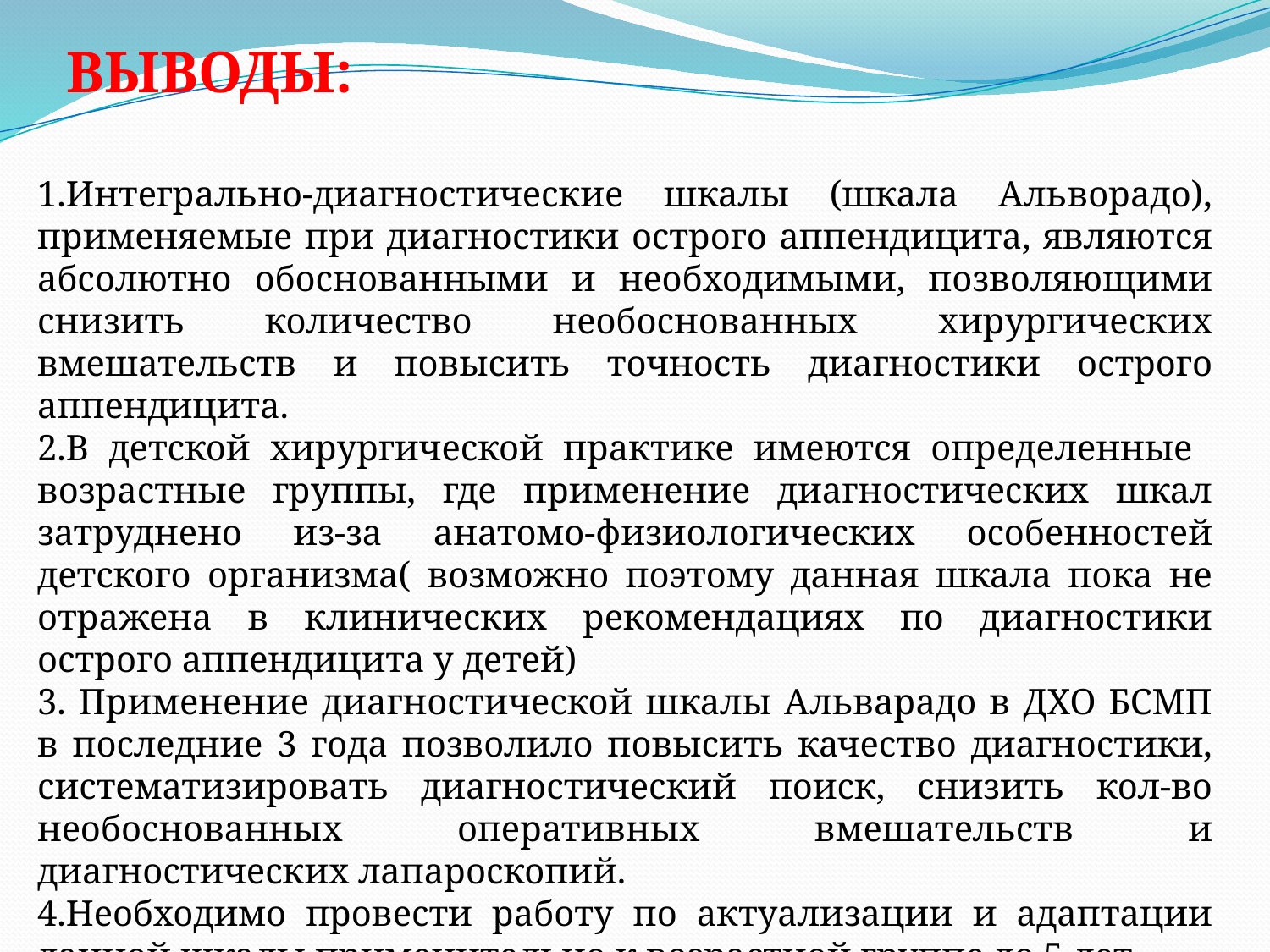

ВЫВОДЫ:

1.Интегрально-диагностические шкалы (шкала Альворадо), применяемые при диагностики острого аппендицита, являются абсолютно обоснованными и необходимыми, позволяющими снизить количество необоснованных хирургических вмешательств и повысить точность диагностики острого аппендицита.
2.В детской хирургической практике имеются определенные  возрастные группы, где применение диагностических шкал затруднено из-за анатомо-физиологических особенностей детского организма( возможно поэтому данная шкала пока не отражена в клинических рекомендациях по диагностики острого аппендицита у детей)
3. Применение диагностической шкалы Альварадо в ДХО БСМП в последние 3 года позволило повысить качество диагностики, систематизировать диагностический поиск, снизить кол-во необоснованных оперативных вмешательств и диагностических лапароскопий.
4.Необходимо провести работу по актуализации и адаптации данной шкалы применительно к возрастной группе до 5 лет